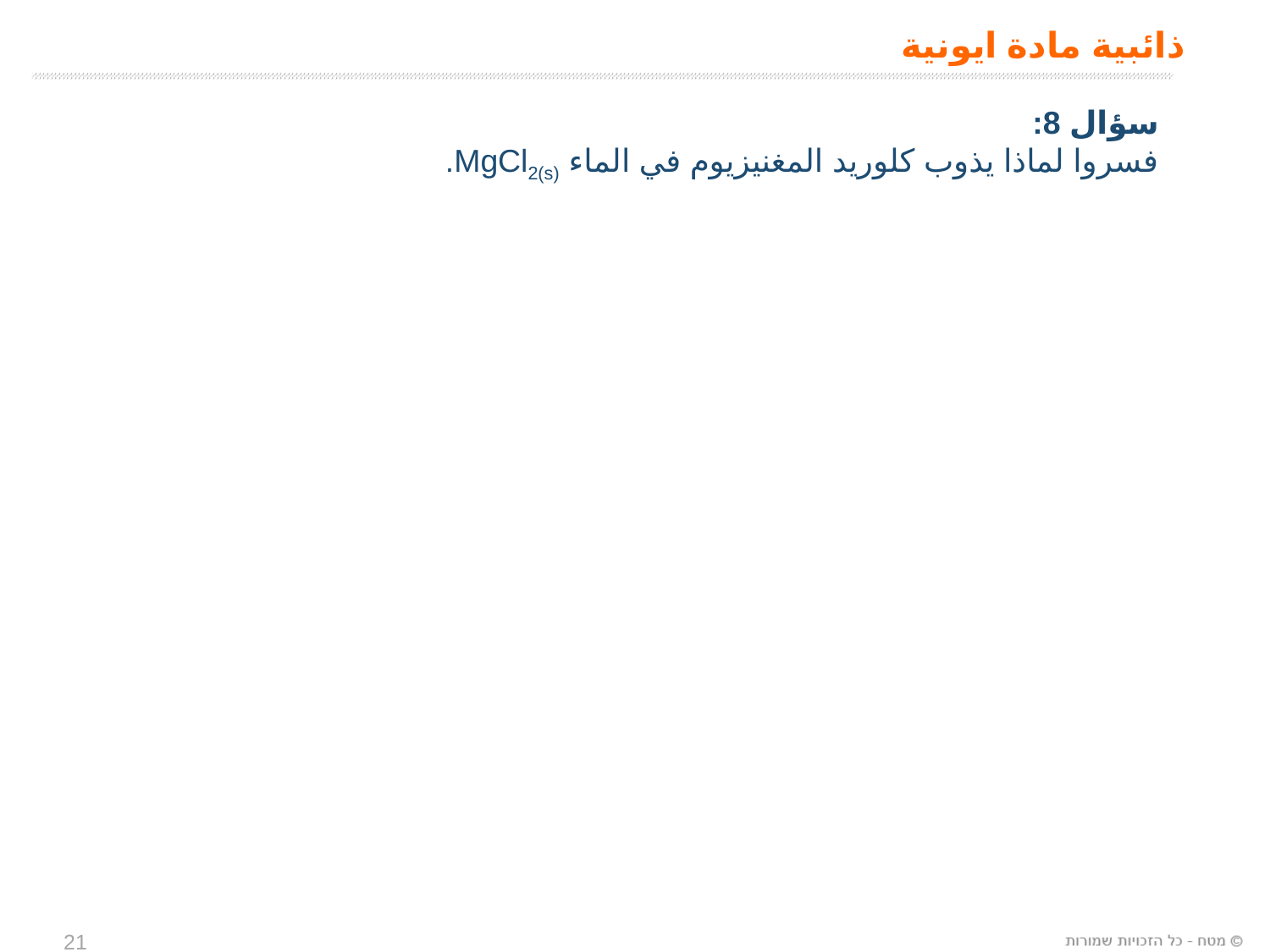

# ذائبية مادة ايونية

سؤال 8:
فسروا لماذا يذوب كلوريد المغنيزيوم في الماء MgCl2(s).
21